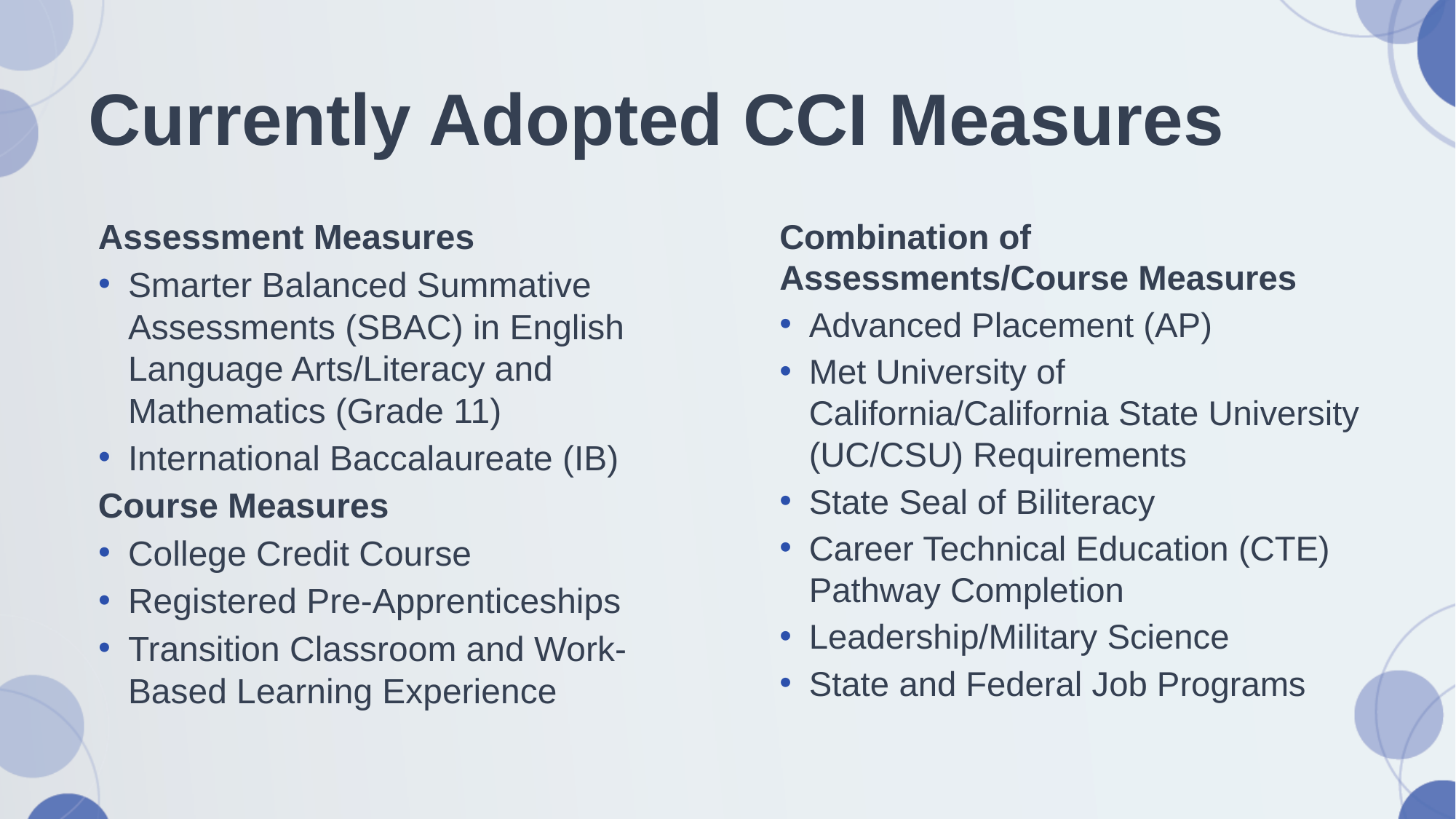

# Currently Adopted CCI Measures
Assessment Measures
Smarter Balanced Summative Assessments (SBAC) in English Language Arts/Literacy and Mathematics (Grade 11)
International Baccalaureate (IB)
Course Measures
College Credit Course
Registered Pre-Apprenticeships
Transition Classroom and Work-Based Learning Experience
Combination of Assessments/Course Measures
Advanced Placement (AP)
Met University of California/California State University (UC/CSU) Requirements
State Seal of Biliteracy
Career Technical Education (CTE) Pathway Completion
Leadership/Military Science
State and Federal Job Programs